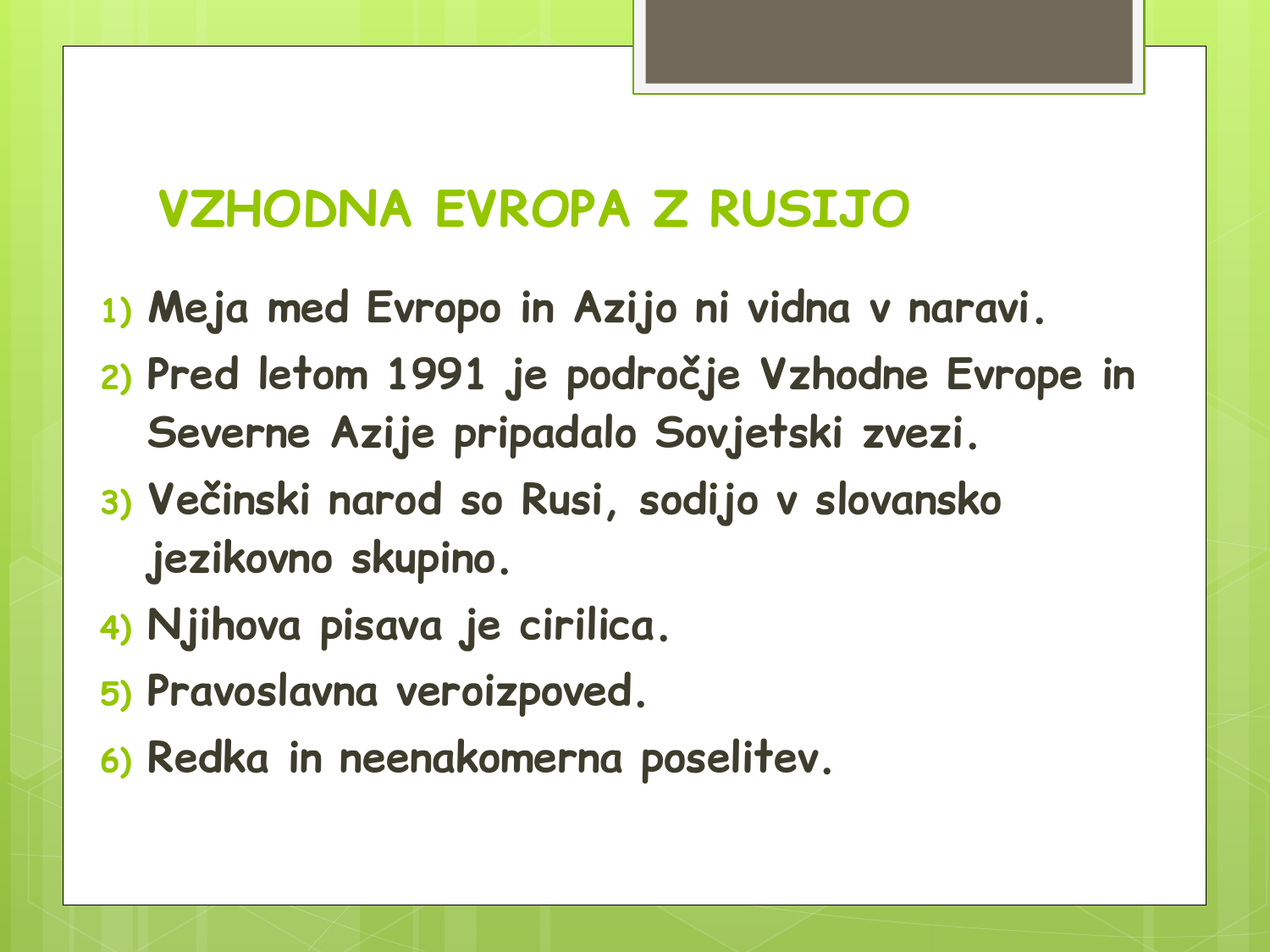

# VZHODNA EVROPA Z RUSIJO

Meja med Evropo in Azijo ni vidna v naravi.
Pred letom 1991 je področje Vzhodne Evrope in Severne Azije pripadalo Sovjetski zvezi.
Večinski narod so Rusi, sodijo v slovansko jezikovno skupino.
Njihova pisava je cirilica.
Pravoslavna veroizpoved.
Redka in neenakomerna poselitev.